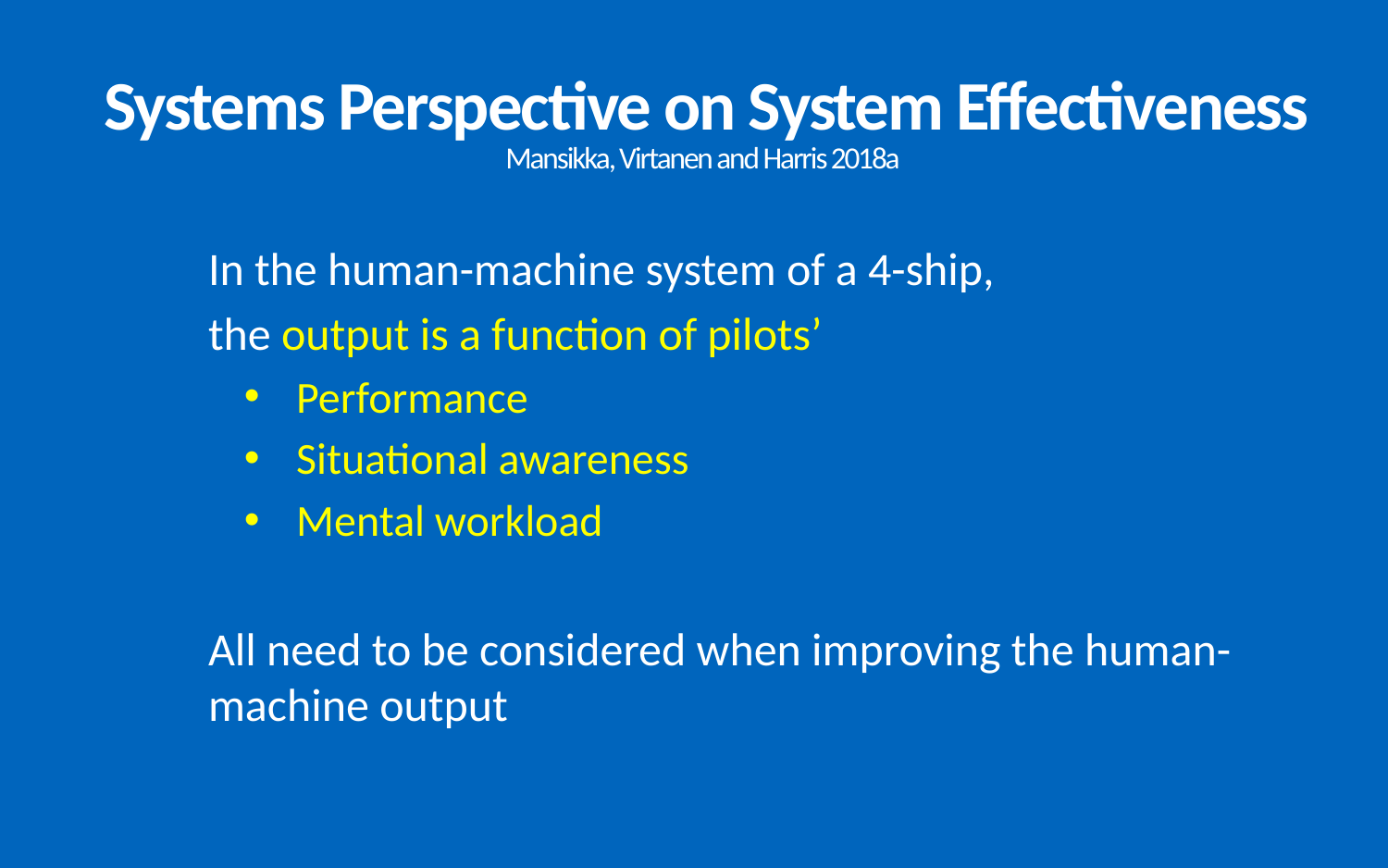

# Systems Perspective on System Effectiveness Mansikka, Virtanen and Harris 2018a
In the human-machine system of a 4-ship,
the output is a function of pilots’
Performance
Situational awareness
Mental workload

All need to be considered when improving the human-machine output